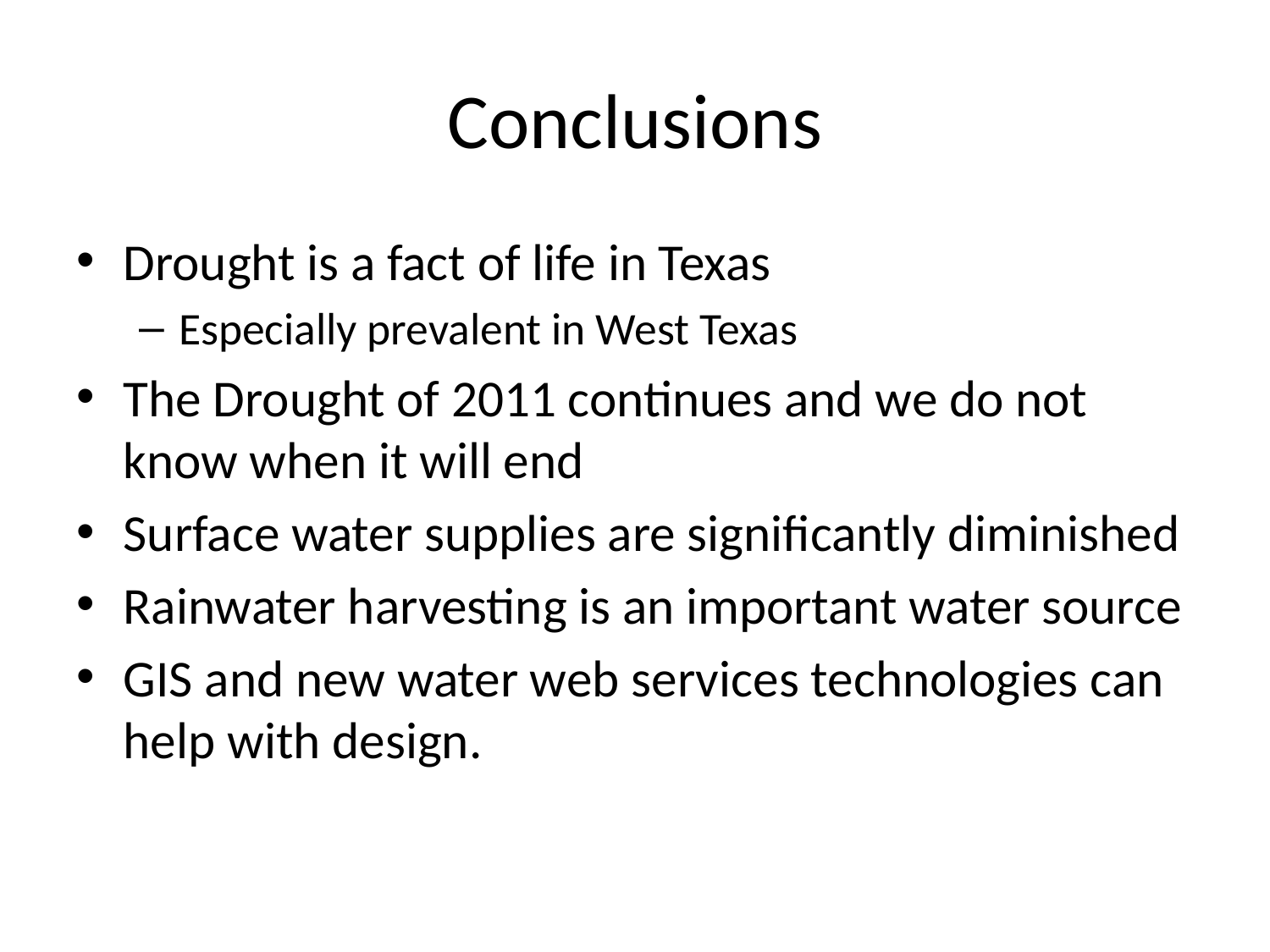

# Conclusions
Drought is a fact of life in Texas
Especially prevalent in West Texas
The Drought of 2011 continues and we do not know when it will end
Surface water supplies are significantly diminished
Rainwater harvesting is an important water source
GIS and new water web services technologies can help with design.